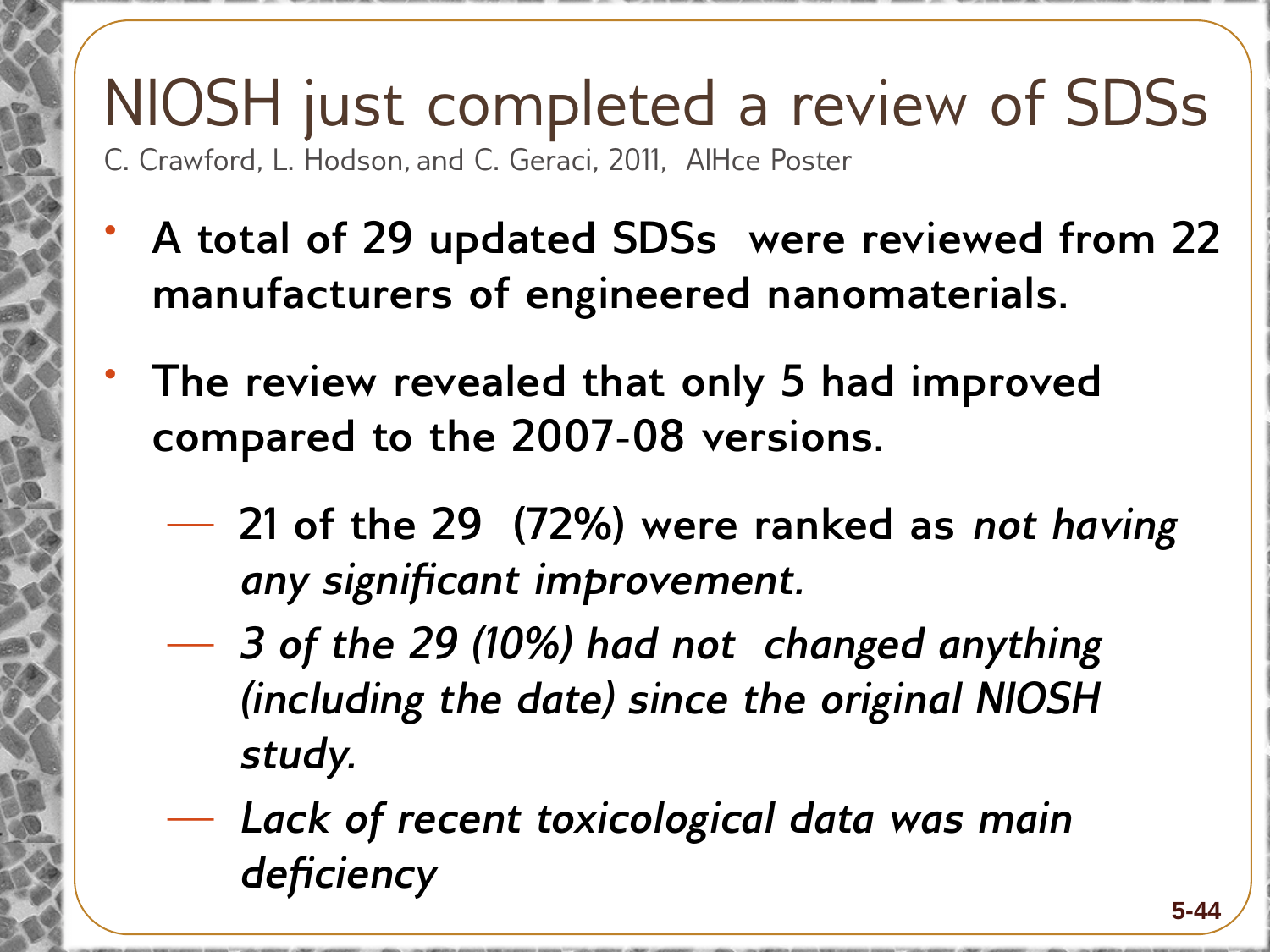

# NIOSH just completed a review of SDSs C. Crawford, L. Hodson, and C. Geraci, 2011,  AIHce Poster
A total of 29 updated SDSs  were reviewed from 22 manufacturers of engineered nanomaterials.
The review revealed that only 5 had improved compared to the 2007-08 versions.
21 of the 29  (72%) were ranked as not having any significant improvement.
3 of the 29 (10%) had not  changed anything  (including the date) since the original NIOSH study.
Lack of recent toxicological data was main deficiency